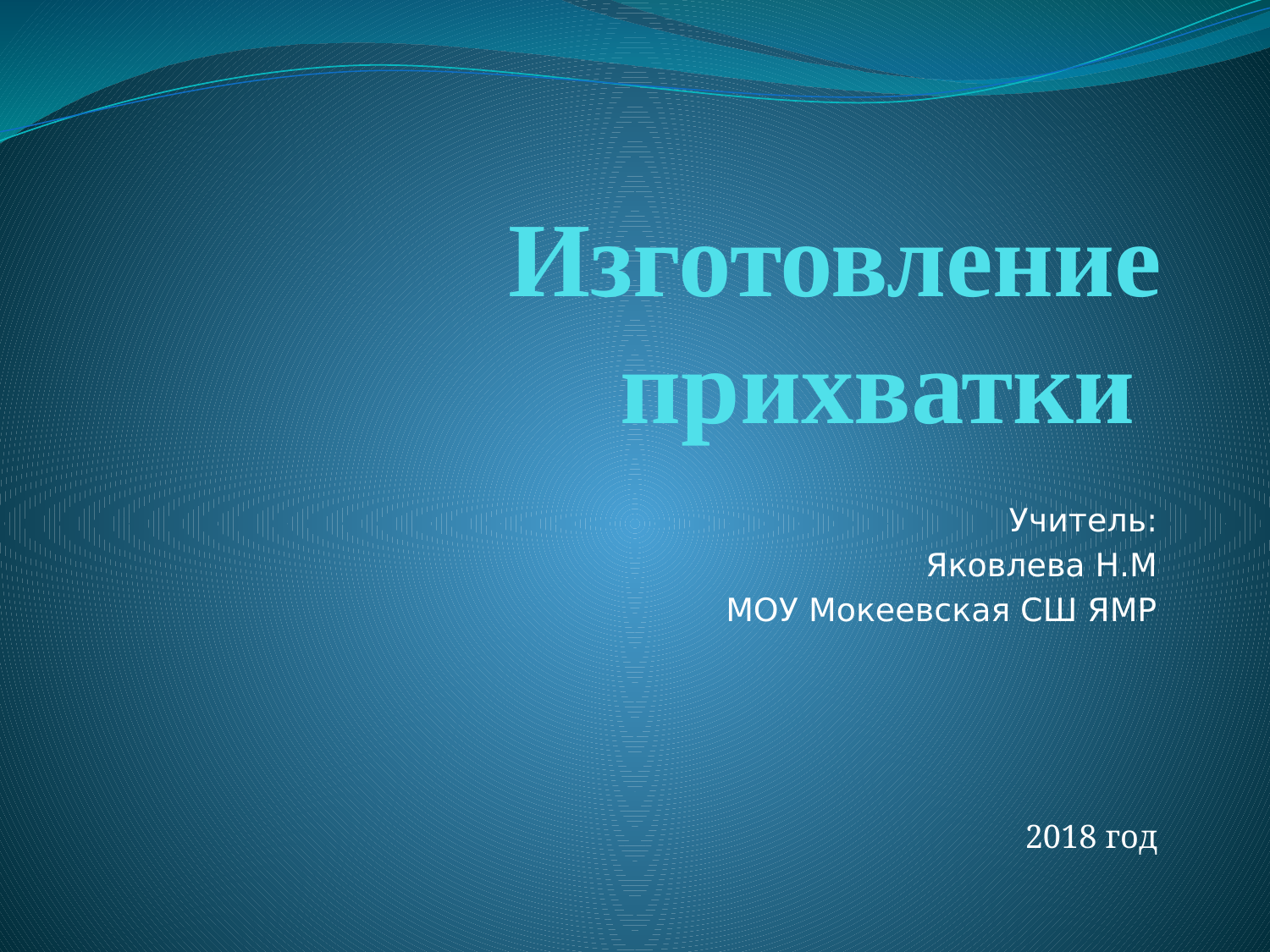

# Изготовление прихватки

Учитель:
Яковлева Н.М
МОУ Мокеевская СШ ЯМР

2018 год